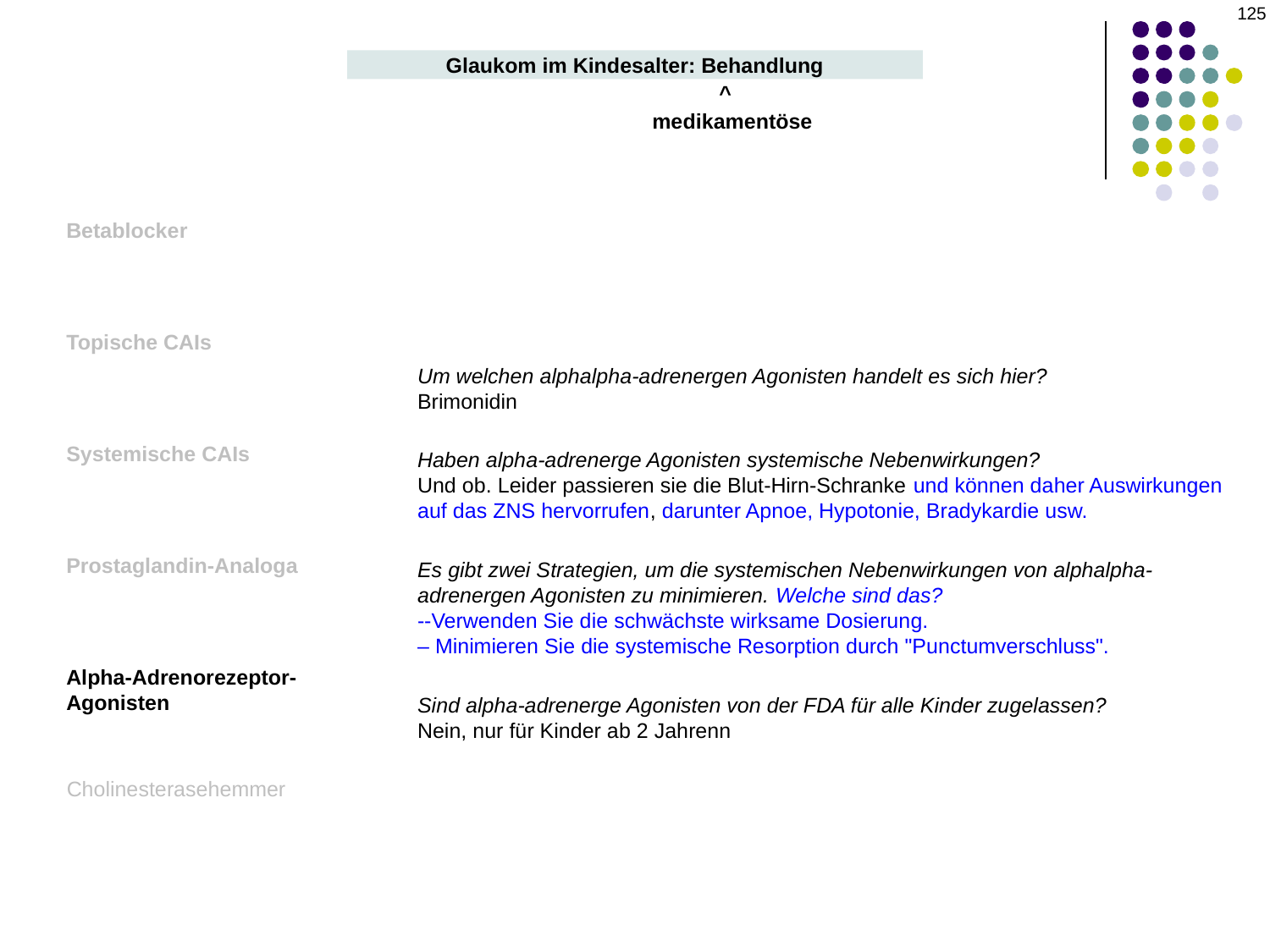

125
Glaukom im Kindesalter: Behandlung
^
medikamentöse

Betablocker
Topische CAIs
Um welchen alphalpha-adrenergen Agonisten handelt es sich hier?
Brimonidin

Haben alpha-adrenerge Agonisten systemische Nebenwirkungen?
Und ob. Leider passieren sie die Blut-Hirn-Schranke und können daher Auswirkungen auf das ZNS hervorrufen, darunter Apnoe, Hypotonie, Bradykardie usw.

Es gibt zwei Strategien, um die systemischen Nebenwirkungen von alphalpha-adrenergen Agonisten zu minimieren. Welche sind das?
--Verwenden Sie die schwächste wirksame Dosierung.
– Minimieren Sie die systemische Resorption durch "Punctumverschluss".

Sind alpha-adrenerge Agonisten von der FDA für alle Kinder zugelassen?
Nein, nur für Kinder ab 2 Jahrenn
Systemische CAIs
Prostaglandin-Analoga
Alpha-Adrenorezeptor-Agonisten
Cholinesterasehemmer